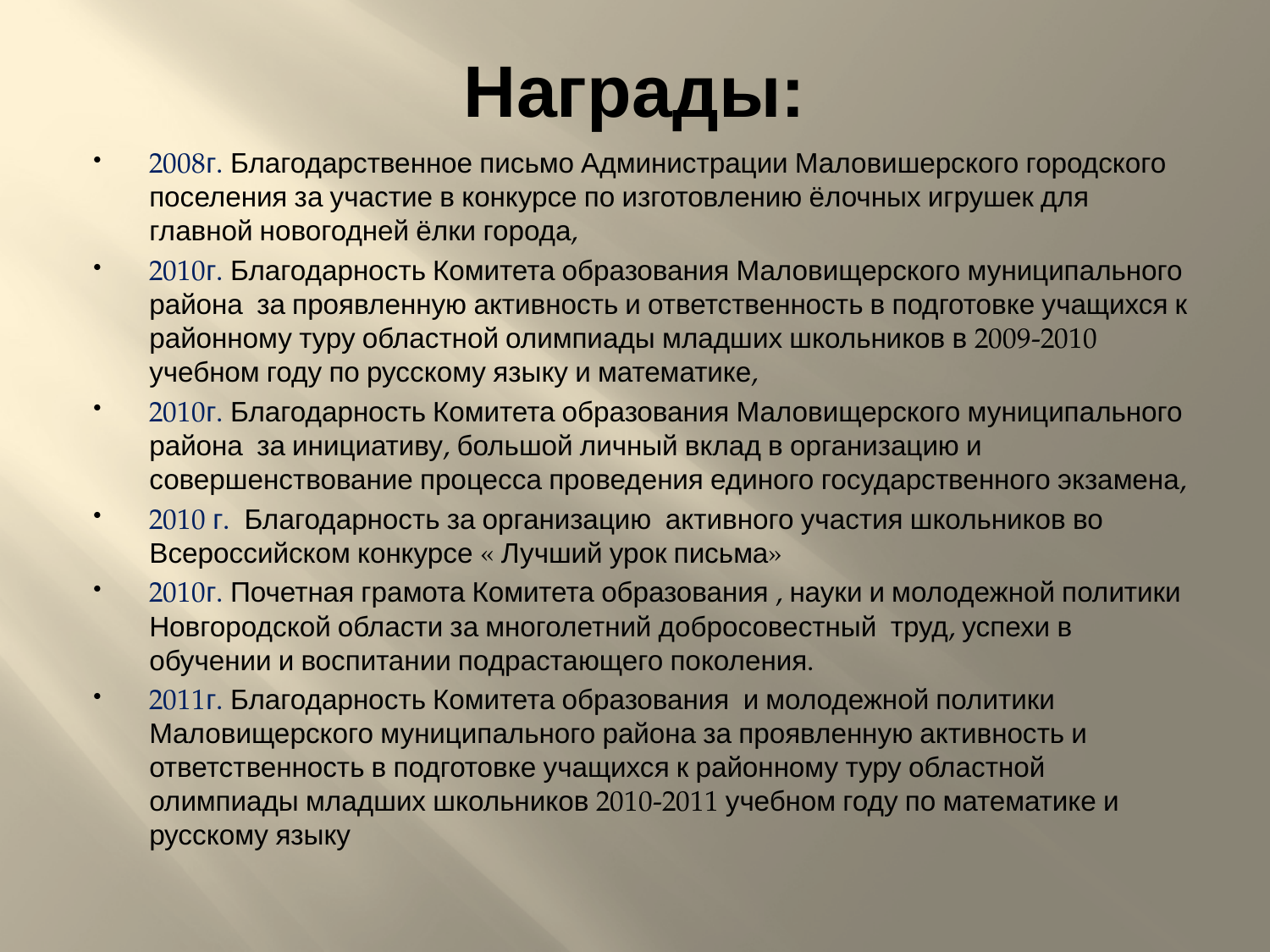

# Награды:
2008г. Благодарственное письмо Администрации Маловишерского городского поселения за участие в конкурсе по изготовлению ёлочных игрушек для главной новогодней ёлки города,
2010г. Благодарность Комитета образования Маловищерского муниципального района  за проявленную активность и ответственность в подготовке учащихся к районному туру областной олимпиады младших школьников в 2009-2010 учебном году по русскому языку и математике,
2010г. Благодарность Комитета образования Маловищерского муниципального района  за инициативу, большой личный вклад в организацию и совершенствование процесса проведения единого государственного экзамена,
2010 г.  Благодарность за организацию  активного участия школьников во Всероссийском конкурсе « Лучший урок письма»
2010г. Почетная грамота Комитета образования , науки и молодежной политики Новгородской области за многолетний добросовестный  труд, успехи в обучении и воспитании подрастающего поколения.
2011г. Благодарность Комитета образования  и молодежной политики Маловищерского муниципального района за проявленную активность и ответственность в подготовке учащихся к районному туру областной олимпиады младших школьников 2010-2011 учебном году по математике и русскому языку